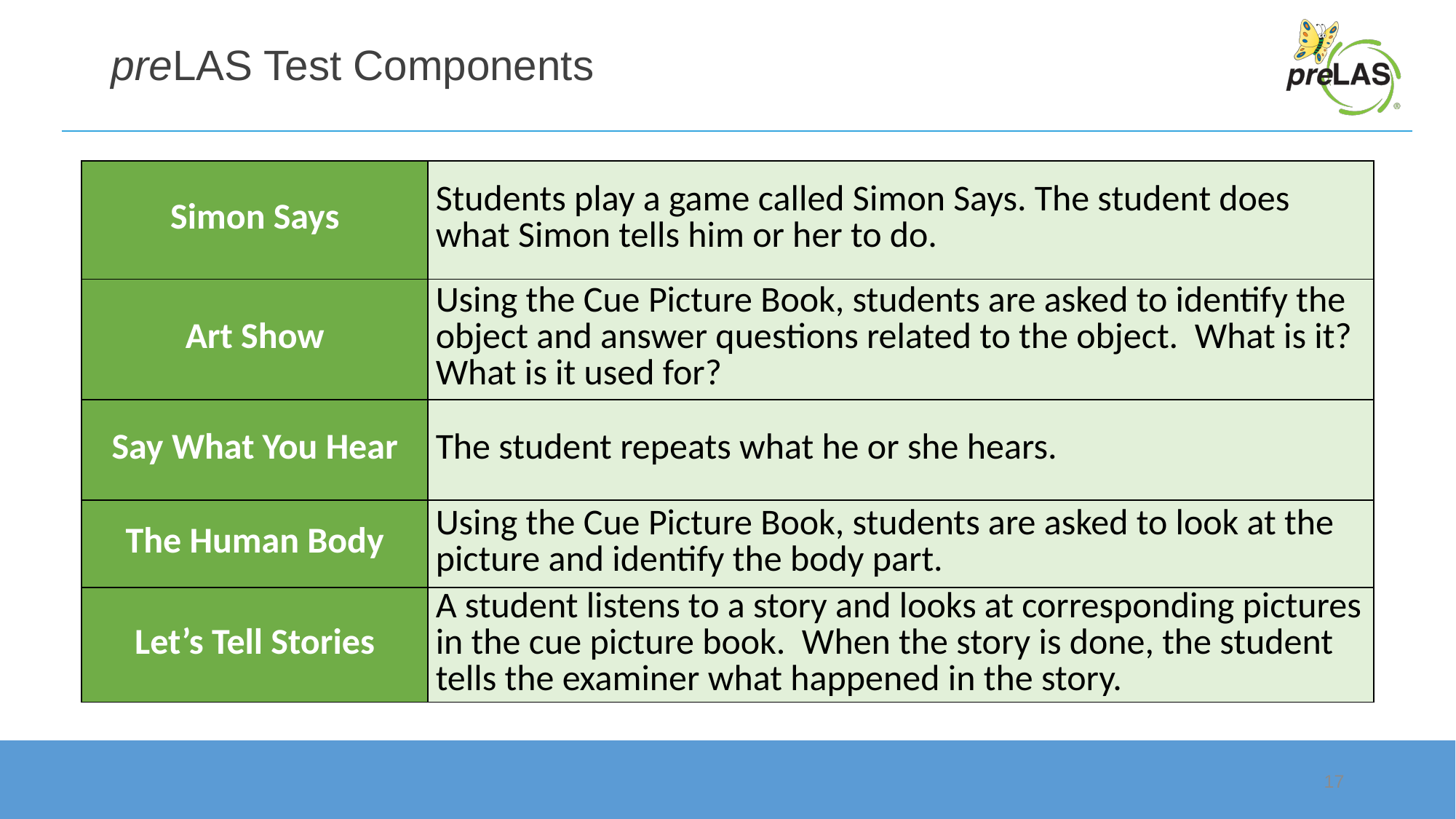

# preLAS Test Components
| Simon Says | Students play a game called Simon Says. The student does what Simon tells him or her to do. |
| --- | --- |
| Art Show | Using the Cue Picture Book, students are asked to identify the object and answer questions related to the object. What is it? What is it used for? |
| Say What You Hear | The student repeats what he or she hears. |
| The Human Body | Using the Cue Picture Book, students are asked to look at the picture and identify the body part. |
| Let’s Tell Stories | A student listens to a story and looks at corresponding pictures in the cue picture book. When the story is done, the student tells the examiner what happened in the story. |
17